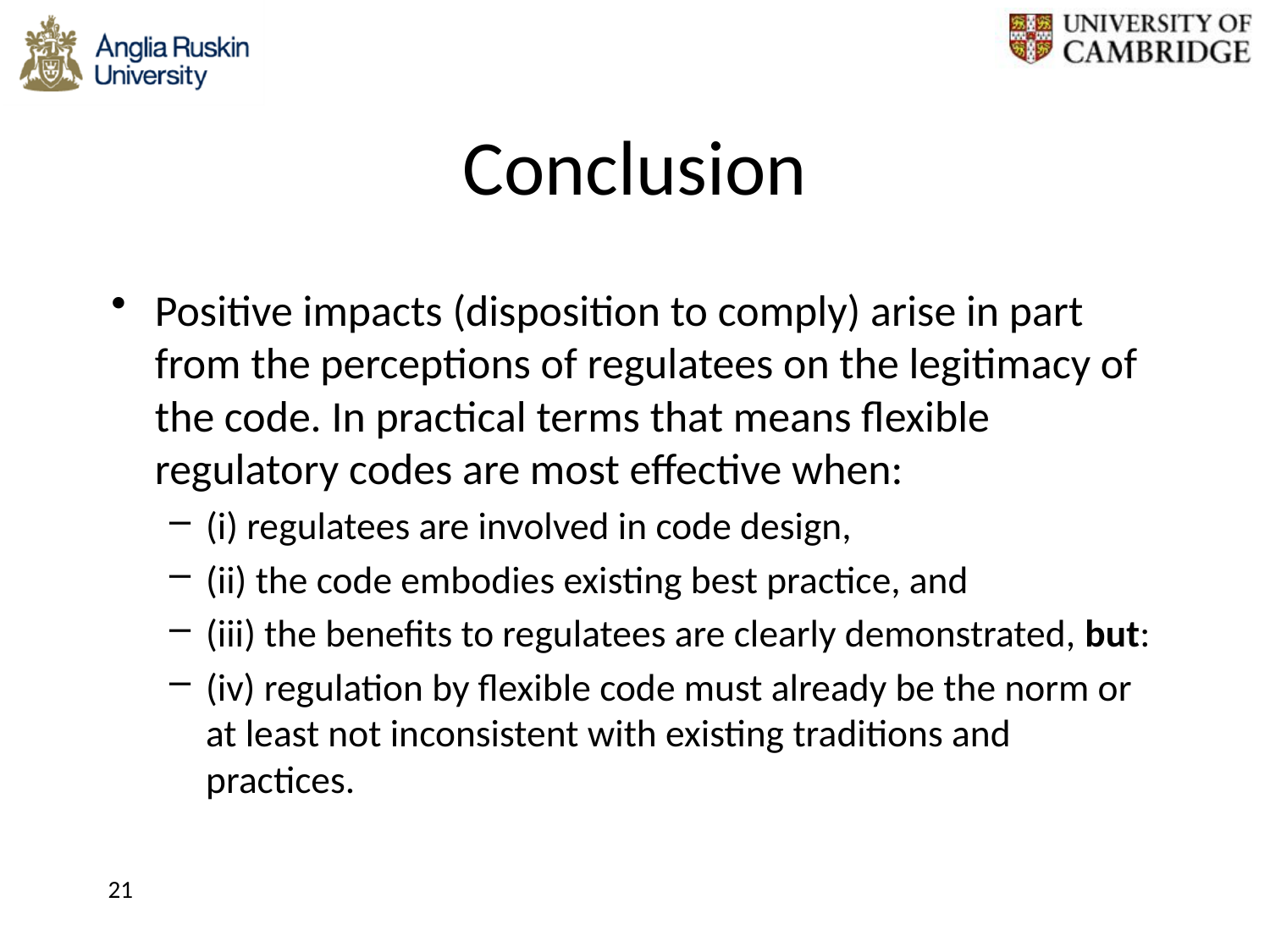

# Conclusion
Positive impacts (disposition to comply) arise in part from the perceptions of regulatees on the legitimacy of the code. In practical terms that means flexible regulatory codes are most effective when:
(i) regulatees are involved in code design,
(ii) the code embodies existing best practice, and
(iii) the benefits to regulatees are clearly demonstrated, but:
(iv) regulation by flexible code must already be the norm or at least not inconsistent with existing traditions and practices.
21